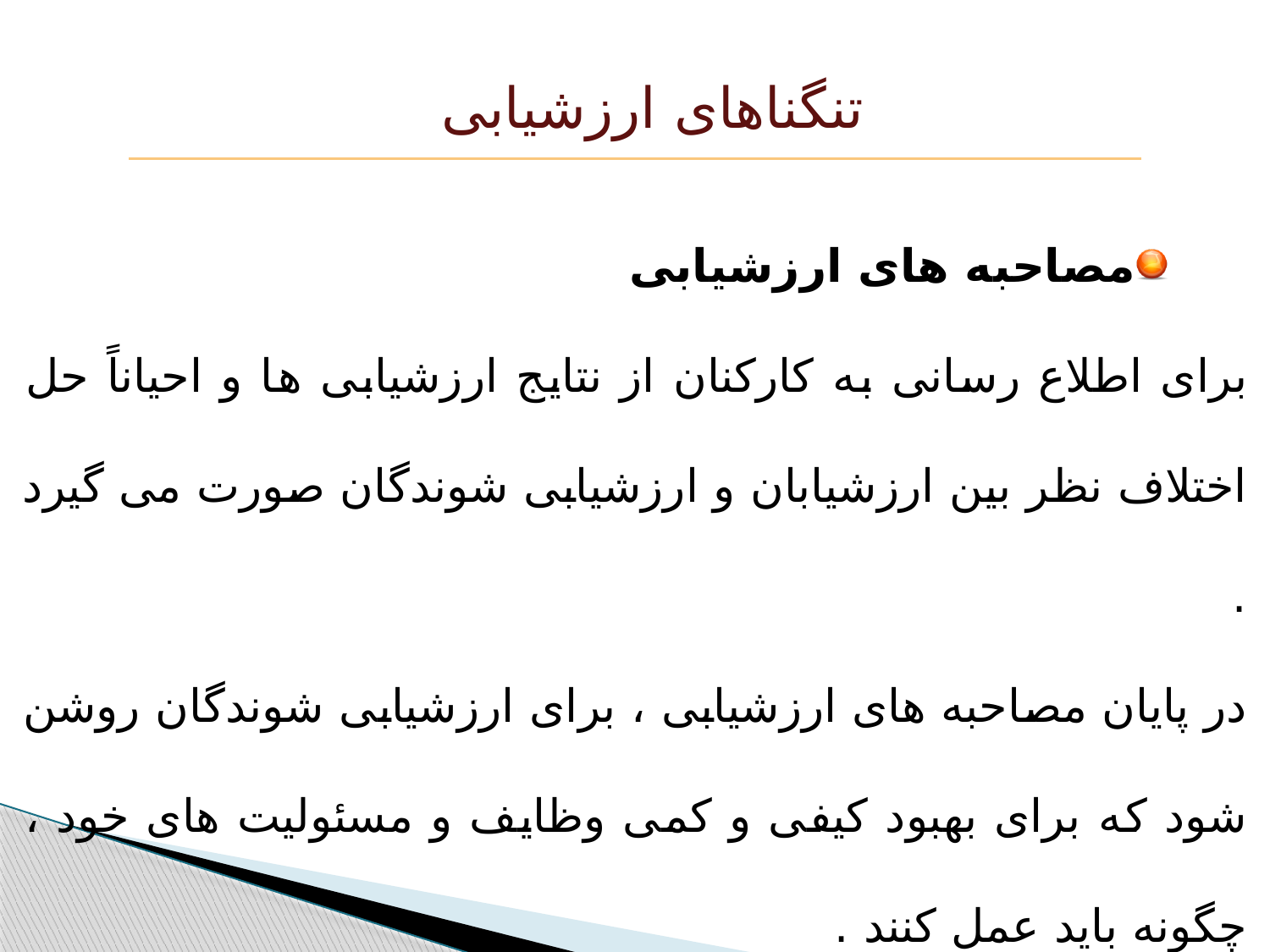

تنگناهای ارزشیابی
مصاحبه های ارزشیابی
برای اطلاع رسانی به کارکنان از نتایج ارزشیابی ها و احیاناً حل اختلاف نظر بین ارزشیابان و ارزشیابی شوندگان صورت می گیرد .
در پایان مصاحبه های ارزشیابی ، برای ارزشیابی شوندگان روشن شود که برای بهبود کیفی و کمی وظایف و مسئولیت های خود ، چگونه باید عمل کنند .